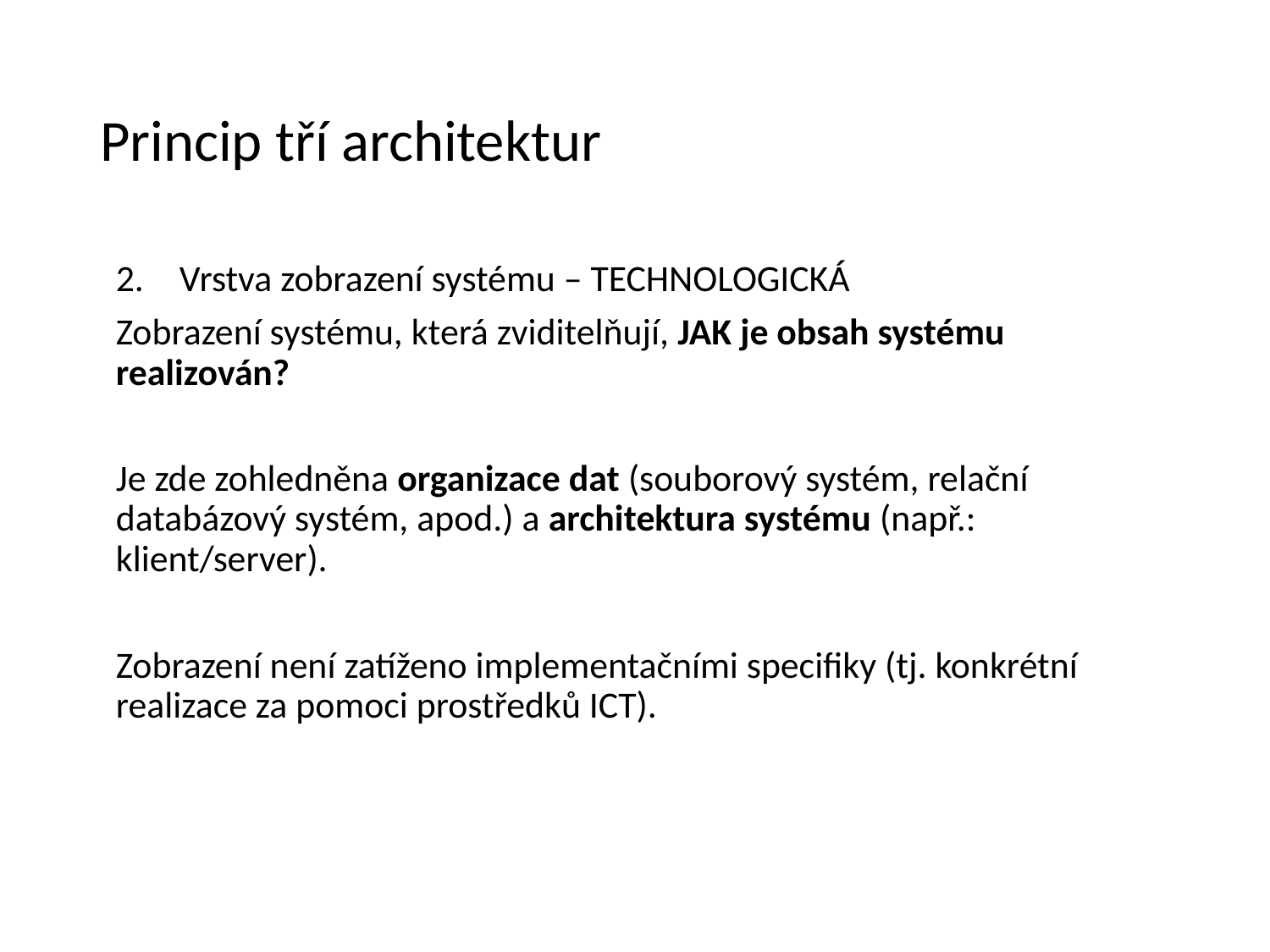

# Princip tří architektur
Vrstva zobrazení systému – TECHNOLOGICKÁ
Zobrazení systému, která zviditelňují, JAK je obsah systému realizován?

Je zde zohledněna organizace dat (souborový systém, relační databázový systém, apod.) a architektura systému (např.: klient/server).

Zobrazení není zatíženo implementačními specifiky (tj. konkrétní realizace za pomoci prostředků ICT).